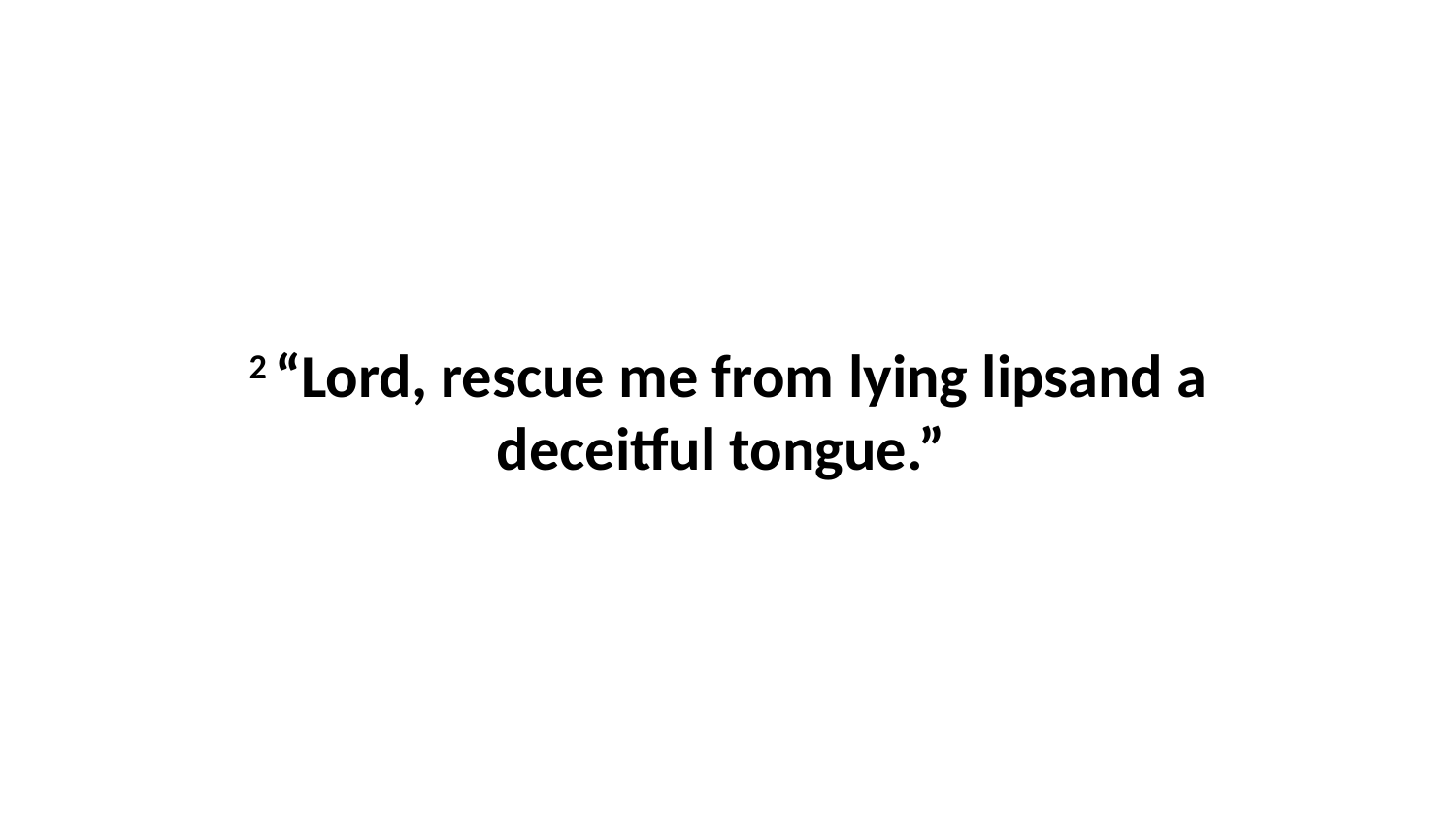

2 “Lord, rescue me from lying lipsand a deceitful tongue.”